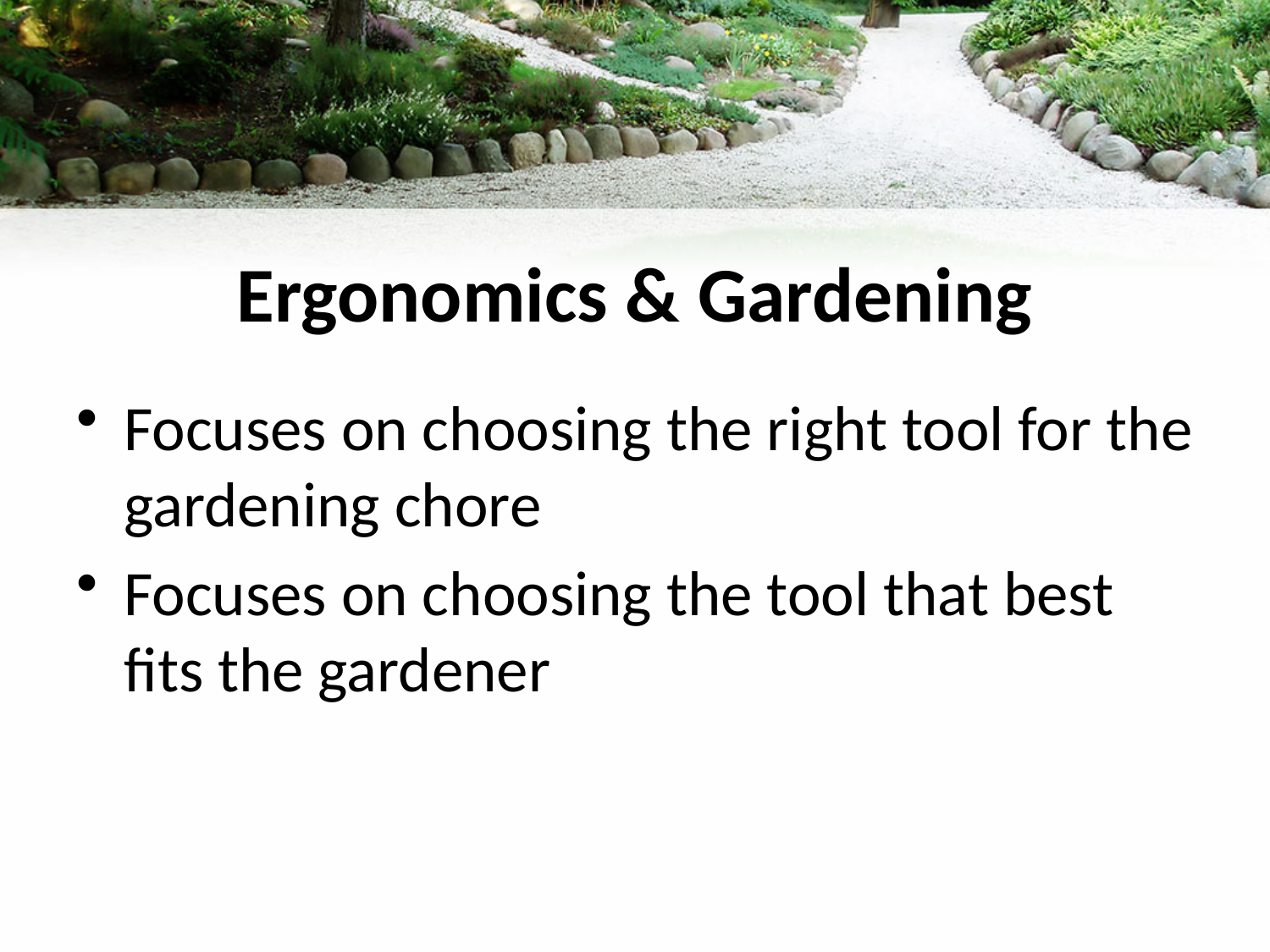

# Ergonomics & Gardening
Focuses on choosing the right tool for the gardening chore
Focuses on choosing the tool that best fits the gardener